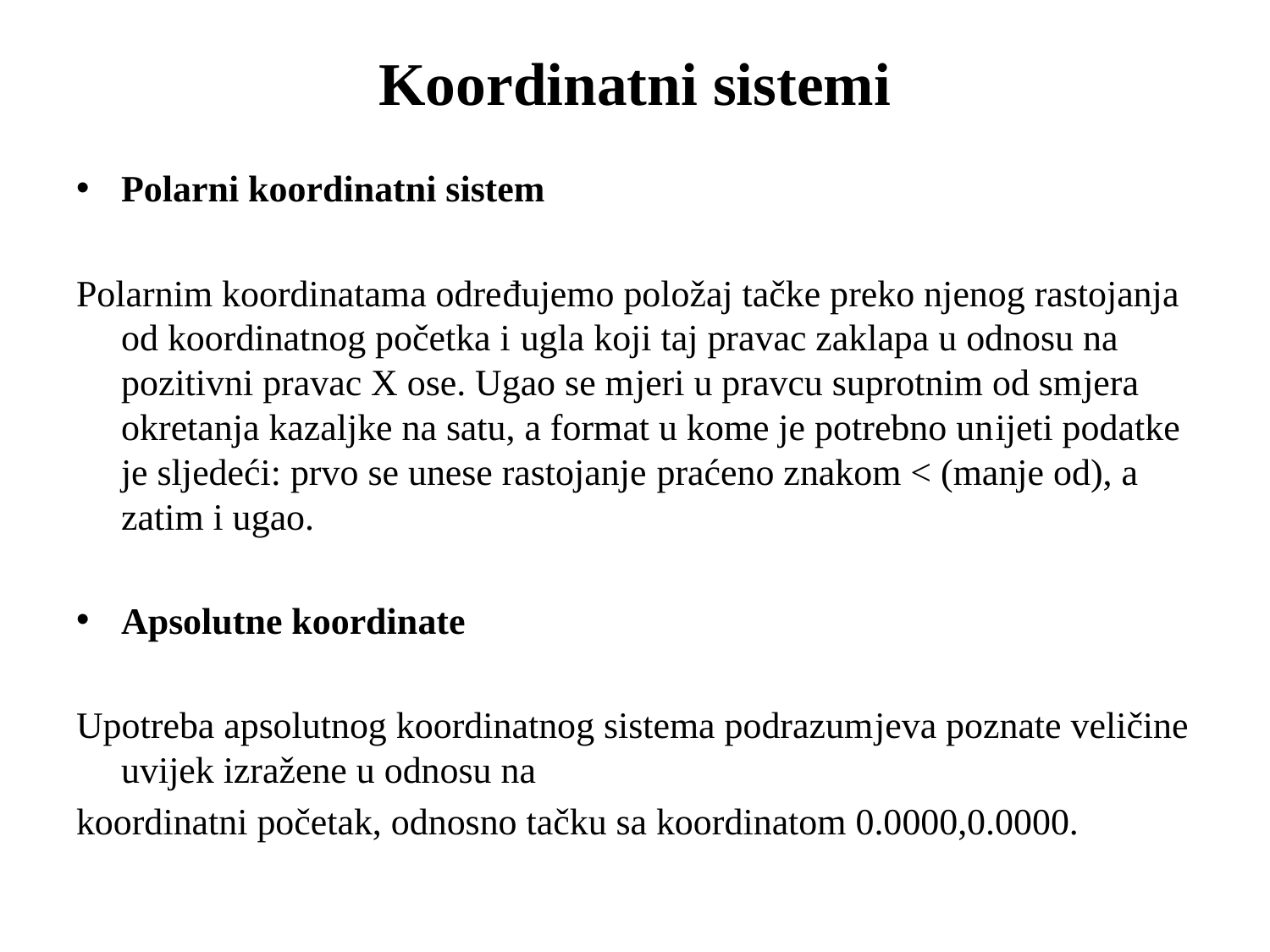

# Koordinatni sistemi
Polarni koordinatni sistem

Polarnim koordinatama određujemo položaj tačke preko njenog rastojanja od koordinatnog početka i ugla koji taj pravac zaklapa u odnosu na pozitivni pravac X ose. Ugao se mjeri u pravcu suprotnim od smjera okretanja kazaljke na satu, a format u kome je potrebno unijeti podatke je sljedeći: prvo se unese rastojanje praćeno znakom < (manje od), a zatim i ugao.

Apsolutne koordinate

Upotreba apsolutnog koordinatnog sistema podrazumjeva poznate veličine uvijek izražene u odnosu na
koordinatni početak, odnosno tačku sa koordinatom 0.0000,0.0000.